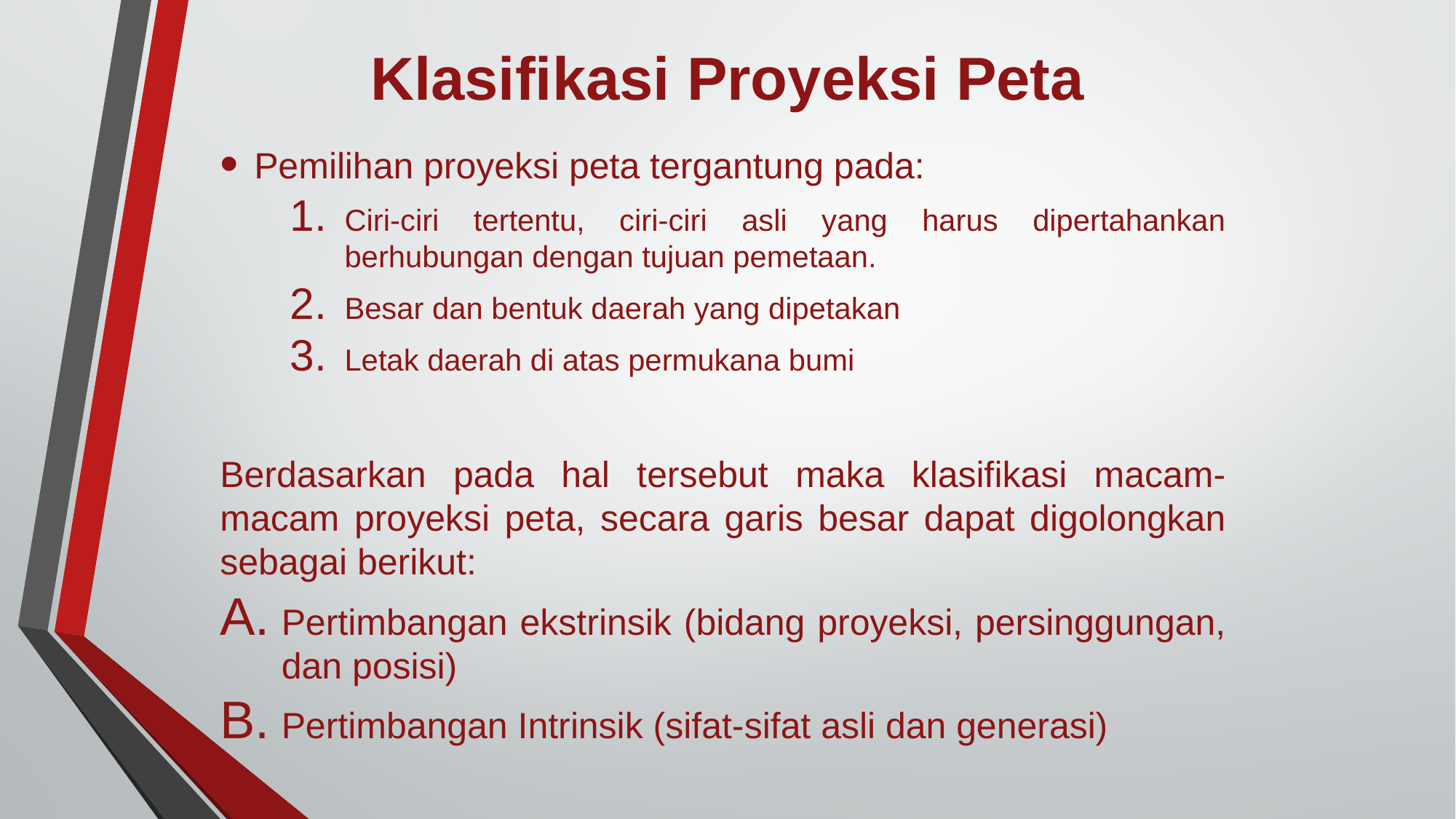

# Klasifikasi Proyeksi Peta
Pemilihan proyeksi peta tergantung pada:
Ciri-ciri tertentu, ciri-ciri asli yang harus dipertahankan berhubungan dengan tujuan pemetaan.
Besar dan bentuk daerah yang dipetakan
Letak daerah di atas permukana bumi

Berdasarkan pada hal tersebut maka klasifikasi macam-macam proyeksi peta, secara garis besar dapat digolongkan sebagai berikut:
Pertimbangan ekstrinsik (bidang proyeksi, persinggungan, dan posisi)
Pertimbangan Intrinsik (sifat-sifat asli dan generasi)